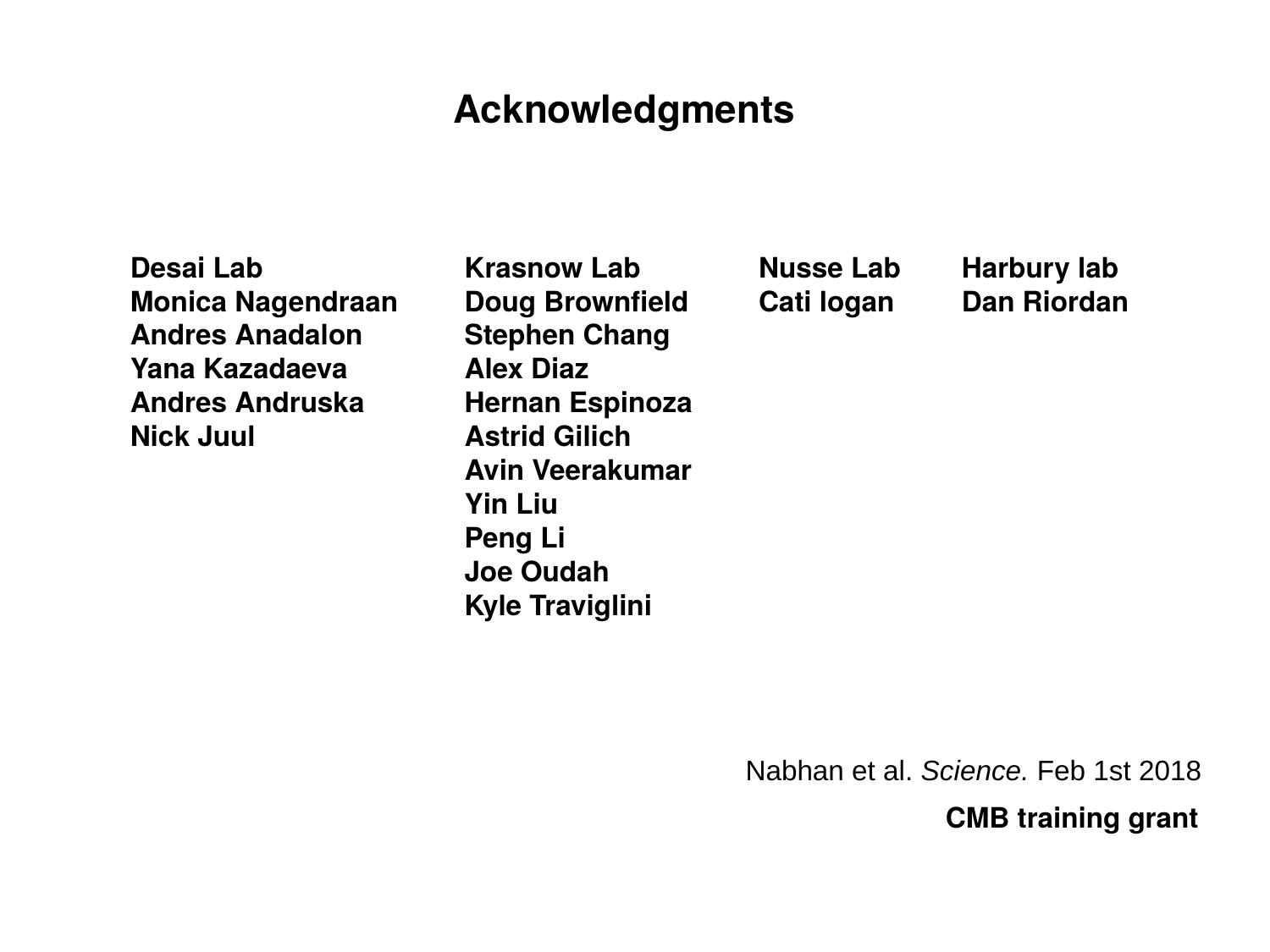

Acknowledgments
Desai Lab
Monica Nagendraan
Andres Anadalon
Yana Kazadaeva
Andres Andruska
Nick Juul
Krasnow Lab
Doug Brownfield
Stephen Chang
Alex Diaz
Hernan Espinoza
Astrid Gilich
Avin Veerakumar
Yin Liu
Peng Li
Joe Oudah
Kyle Traviglini
Nusse Lab
Cati logan
Harbury lab
Dan Riordan

Nabhan et al. Science. Feb 1st 2018
CMB training grant